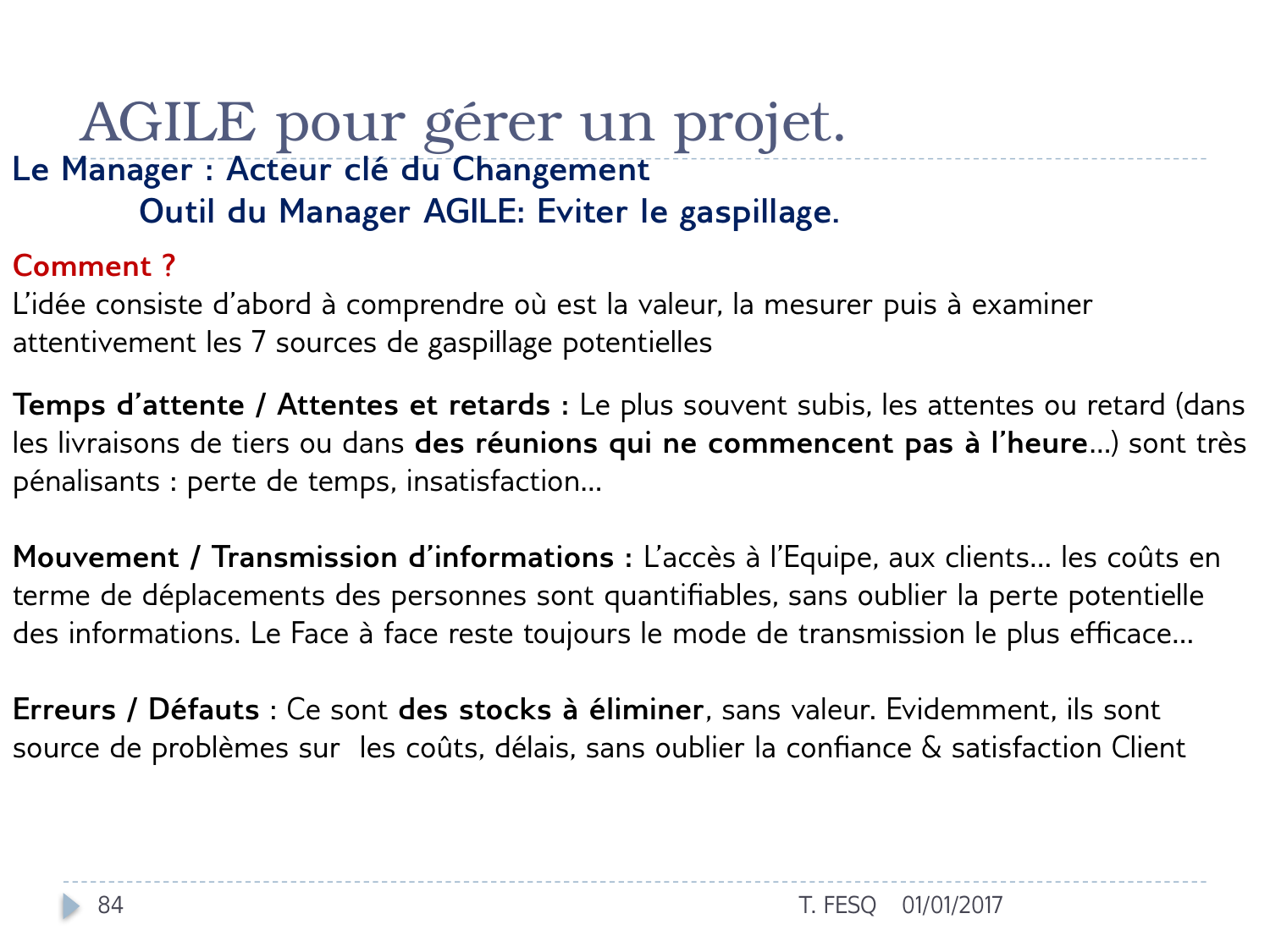

# AGILE pour gérer un projet.
Le Manager : Acteur clé du Changement
	Outil du Manager AGILE: Eviter le gaspillage.
Comment ?
L’idée consiste d’abord à comprendre où est la valeur, la mesurer puis à examiner attentivement les 7 sources de gaspillage potentielles

Temps d’attente / Attentes et retards : Le plus souvent subis, les attentes ou retard (dans les livraisons de tiers ou dans des réunions qui ne commencent pas à l’heure…) sont très pénalisants : perte de temps, insatisfaction…

Mouvement / Transmission d’informations : L’accès à l’Equipe, aux clients… les coûts en terme de déplacements des personnes sont quantifiables, sans oublier la perte potentielle des informations. Le Face à face reste toujours le mode de transmission le plus efficace…

Erreurs / Défauts : Ce sont des stocks à éliminer, sans valeur. Evidemment, ils sont source de problèmes sur  les coûts, délais, sans oublier la confiance & satisfaction Client
84
T. FESQ
01/01/2017